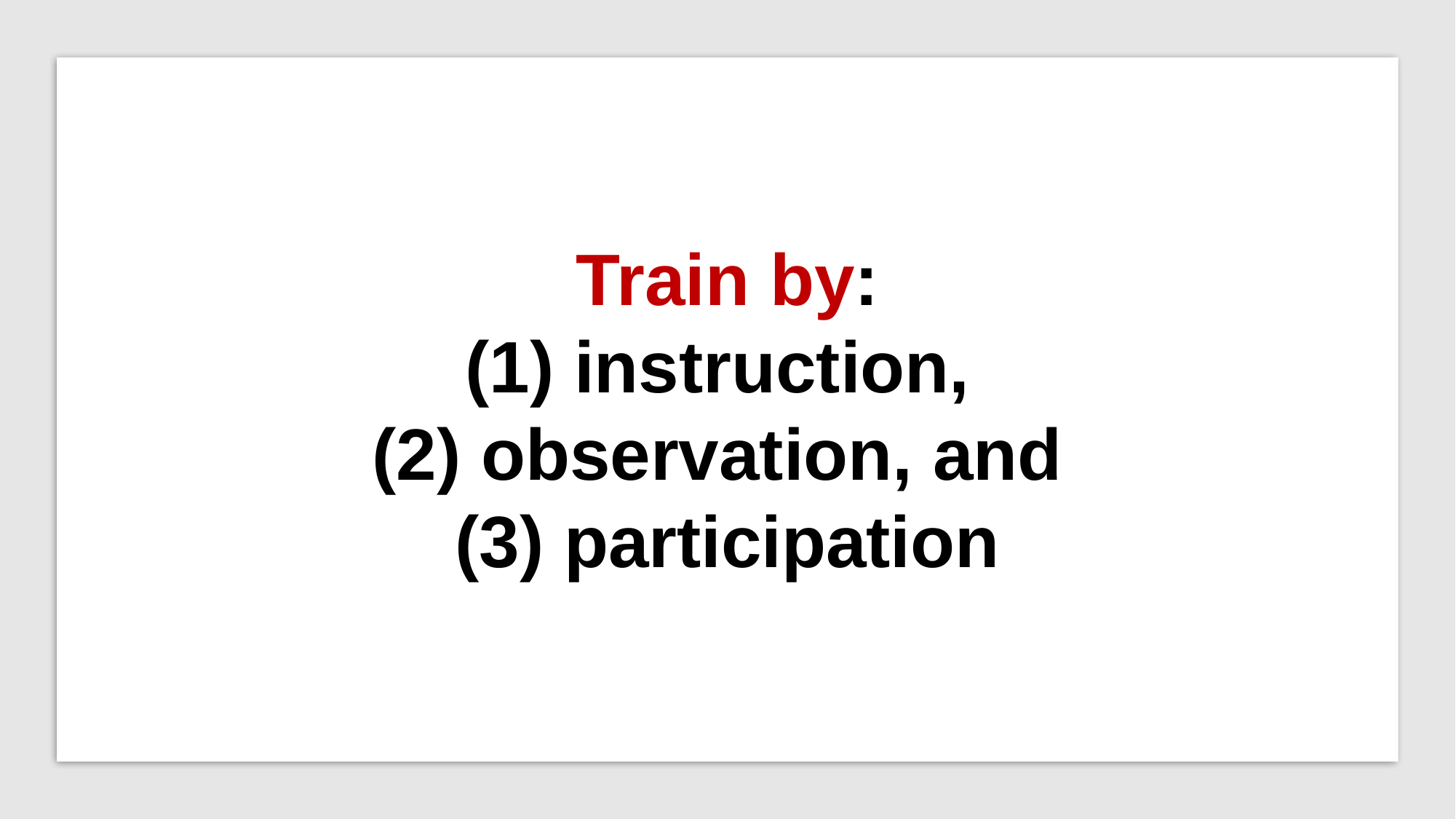

Train by:
instruction,
(2) observation, and
(3) participation